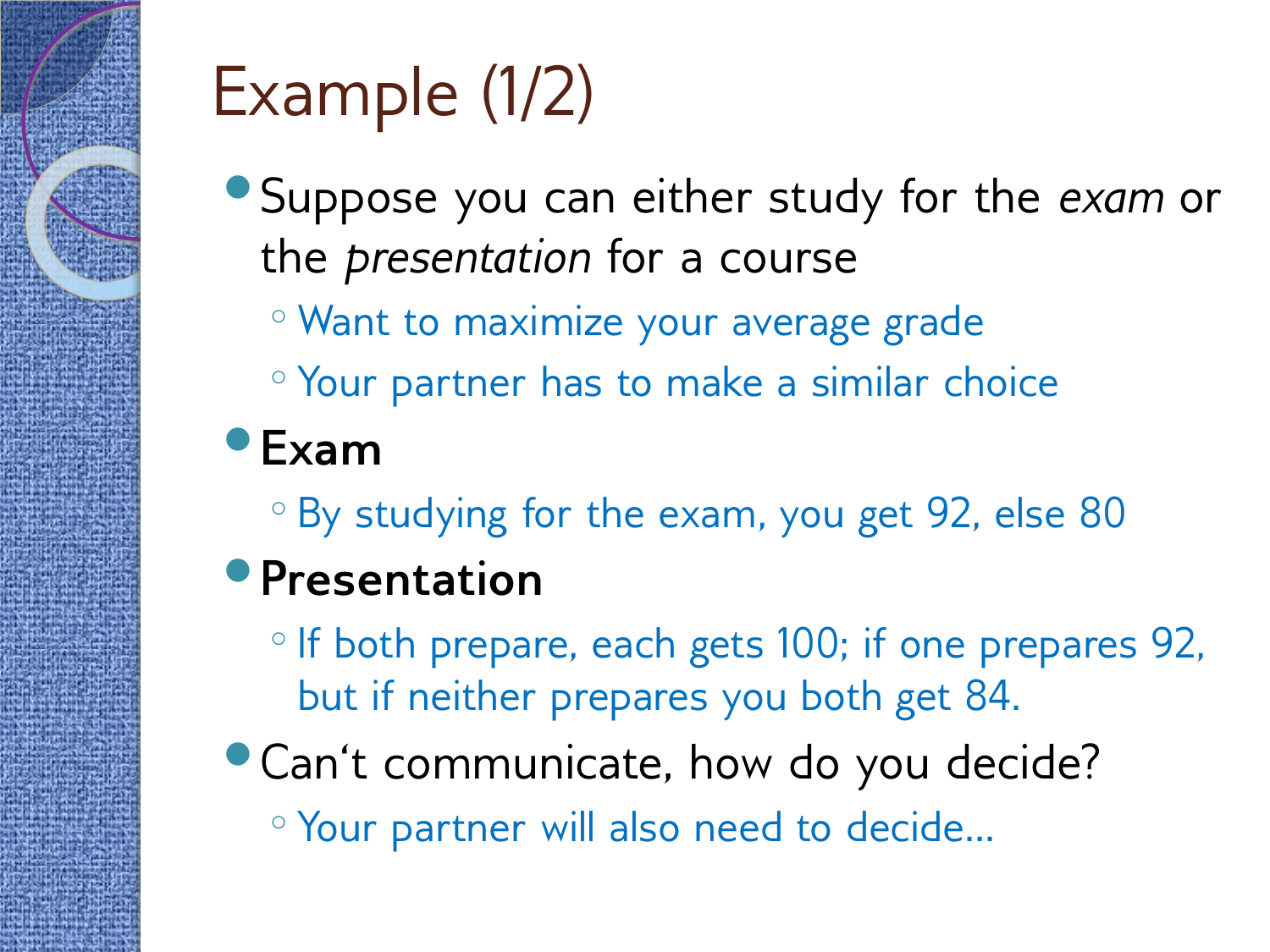

# Example (1/2)
Suppose you can either study for the exam or the presentation for a course
Want to maximize your average grade
Your partner has to make a similar choice
Exam
By studying for the exam, you get 92, else 80
Presentation
If both prepare, each gets 100; if one prepares 92, but if neither prepares you both get 84.
Can‘t communicate, how do you decide?
Your partner will also need to decide...